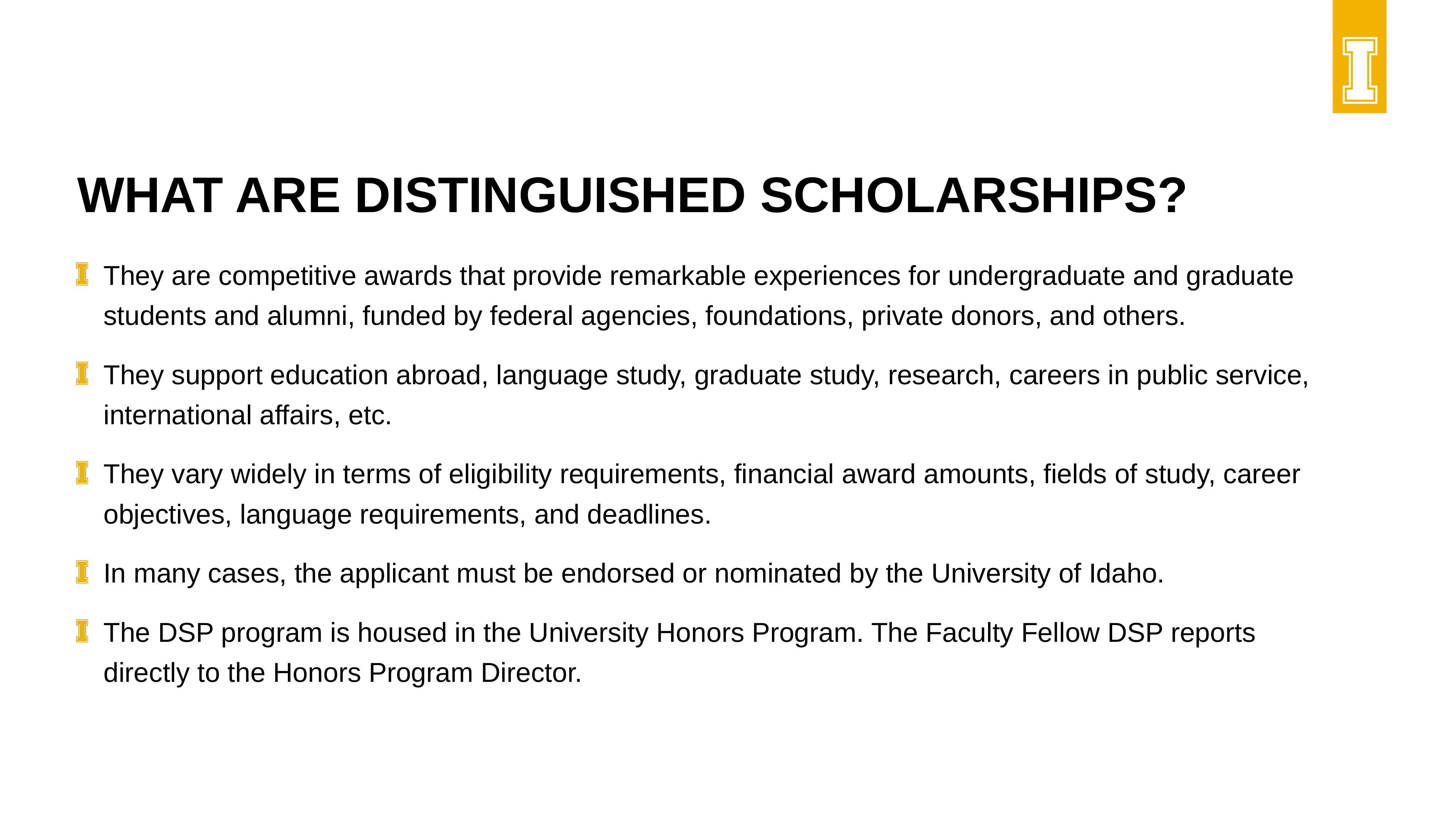

# WHAT ARE DISTINGUISHED Scholarships?
They are competitive awards that provide remarkable experiences for undergraduate and graduate students and alumni, funded by federal agencies, foundations, private donors, and others.
They support education abroad, language study, graduate study, research, careers in public service, international affairs, etc.
They vary widely in terms of eligibility requirements, financial award amounts, fields of study, career objectives, language requirements, and deadlines.
In many cases, the applicant must be endorsed or nominated by the University of Idaho.
The DSP program is housed in the University Honors Program. The Faculty Fellow DSP reports directly to the Honors Program Director.